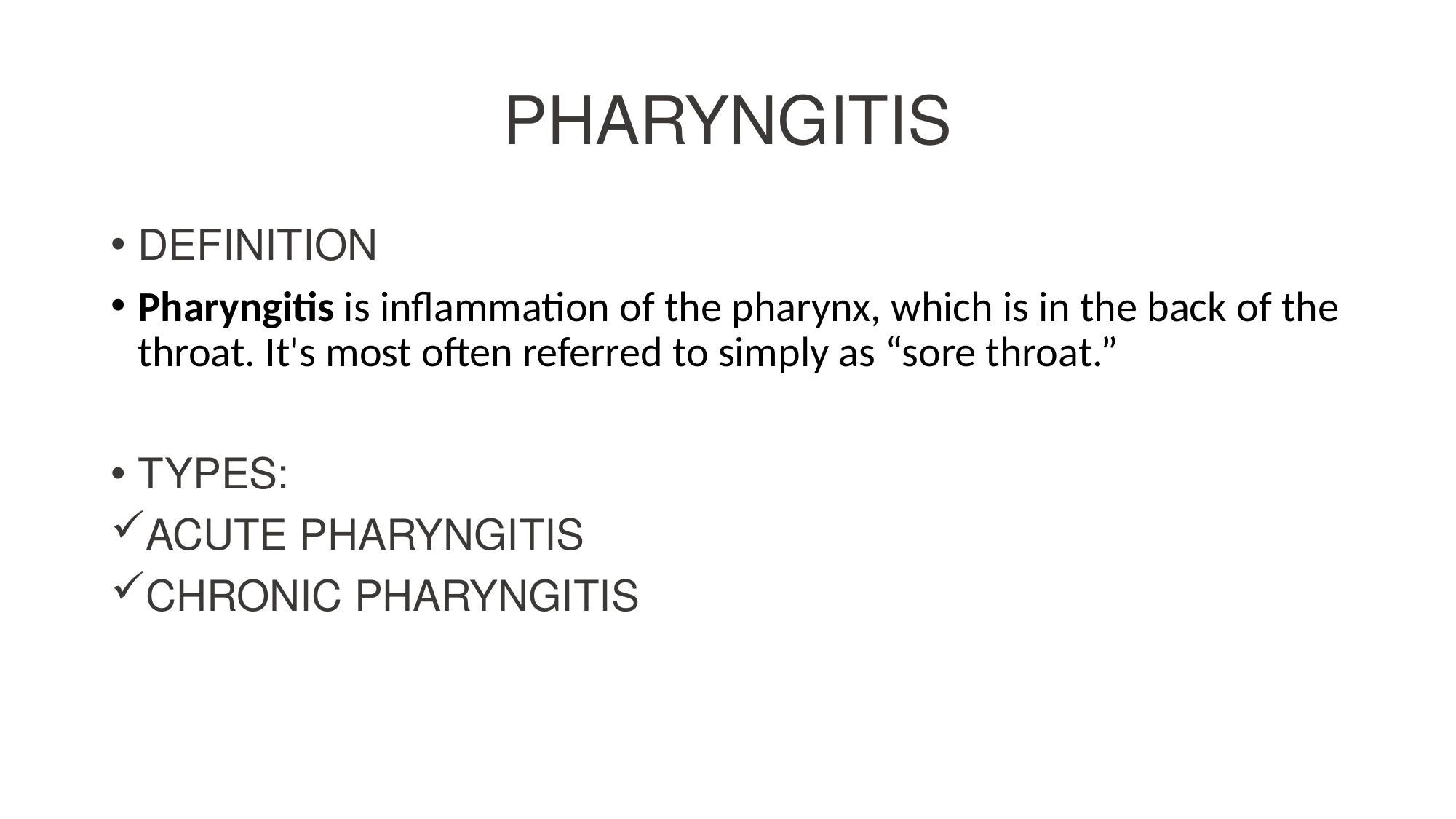

# PHARYNGITIS
DEFINITION
Pharyngitis is inflammation of the pharynx, which is in the back of the throat. It's most often referred to simply as “sore throat.”

TYPES:
ACUTE PHARYNGITIS
CHRONIC PHARYNGITIS